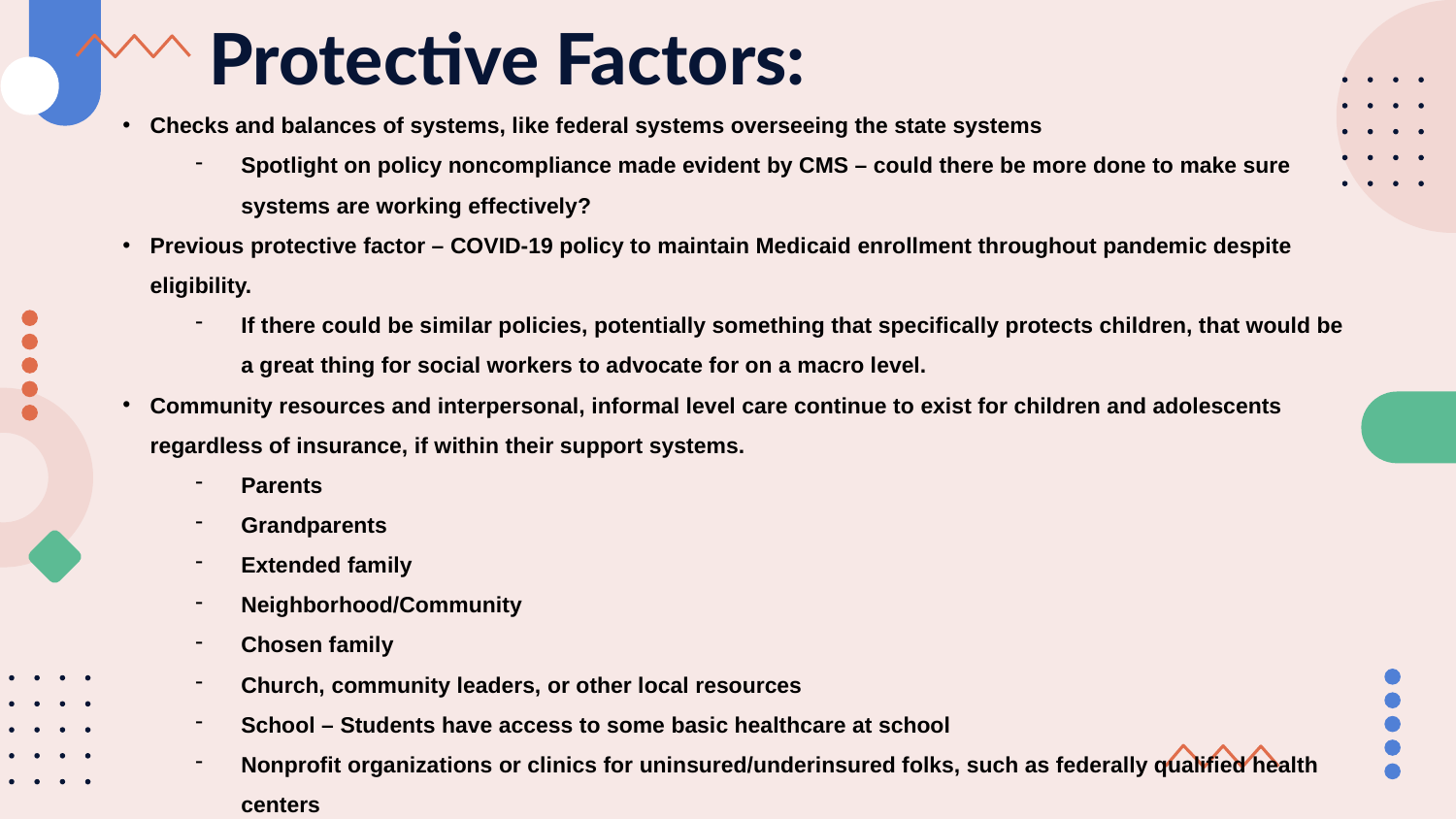

# Protective Factors:
Checks and balances of systems, like federal systems overseeing the state systems
Spotlight on policy noncompliance made evident by CMS – could there be more done to make sure systems are working effectively?
Previous protective factor – COVID-19 policy to maintain Medicaid enrollment throughout pandemic despite eligibility.
If there could be similar policies, potentially something that specifically protects children, that would be a great thing for social workers to advocate for on a macro level.
Community resources and interpersonal, informal level care continue to exist for children and adolescents regardless of insurance, if within their support systems.
Parents
Grandparents
Extended family
Neighborhood/Community
Chosen family
Church, community leaders, or other local resources
School – Students have access to some basic healthcare at school
Nonprofit organizations or clinics for uninsured/underinsured folks, such as federally qualified health centers